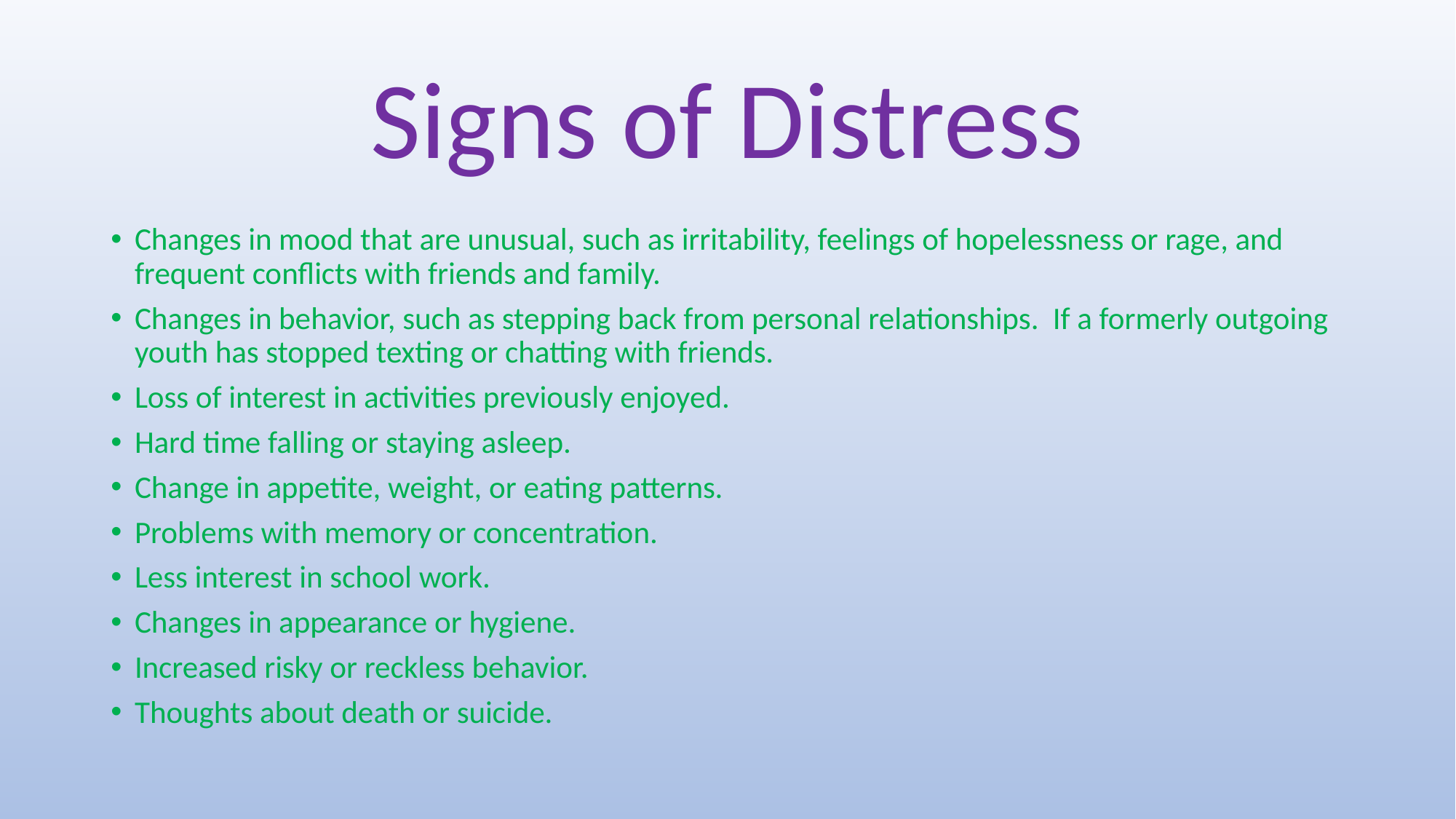

# Signs of Distress
Changes in mood that are unusual, such as irritability, feelings of hopelessness or rage, and frequent conflicts with friends and family.
Changes in behavior, such as stepping back from personal relationships.  If a formerly outgoing youth has stopped texting or chatting with friends.
Loss of interest in activities previously enjoyed.
Hard time falling or staying asleep.
Change in appetite, weight, or eating patterns.
Problems with memory or concentration.
Less interest in school work.
Changes in appearance or hygiene.
Increased risky or reckless behavior.
Thoughts about death or suicide.